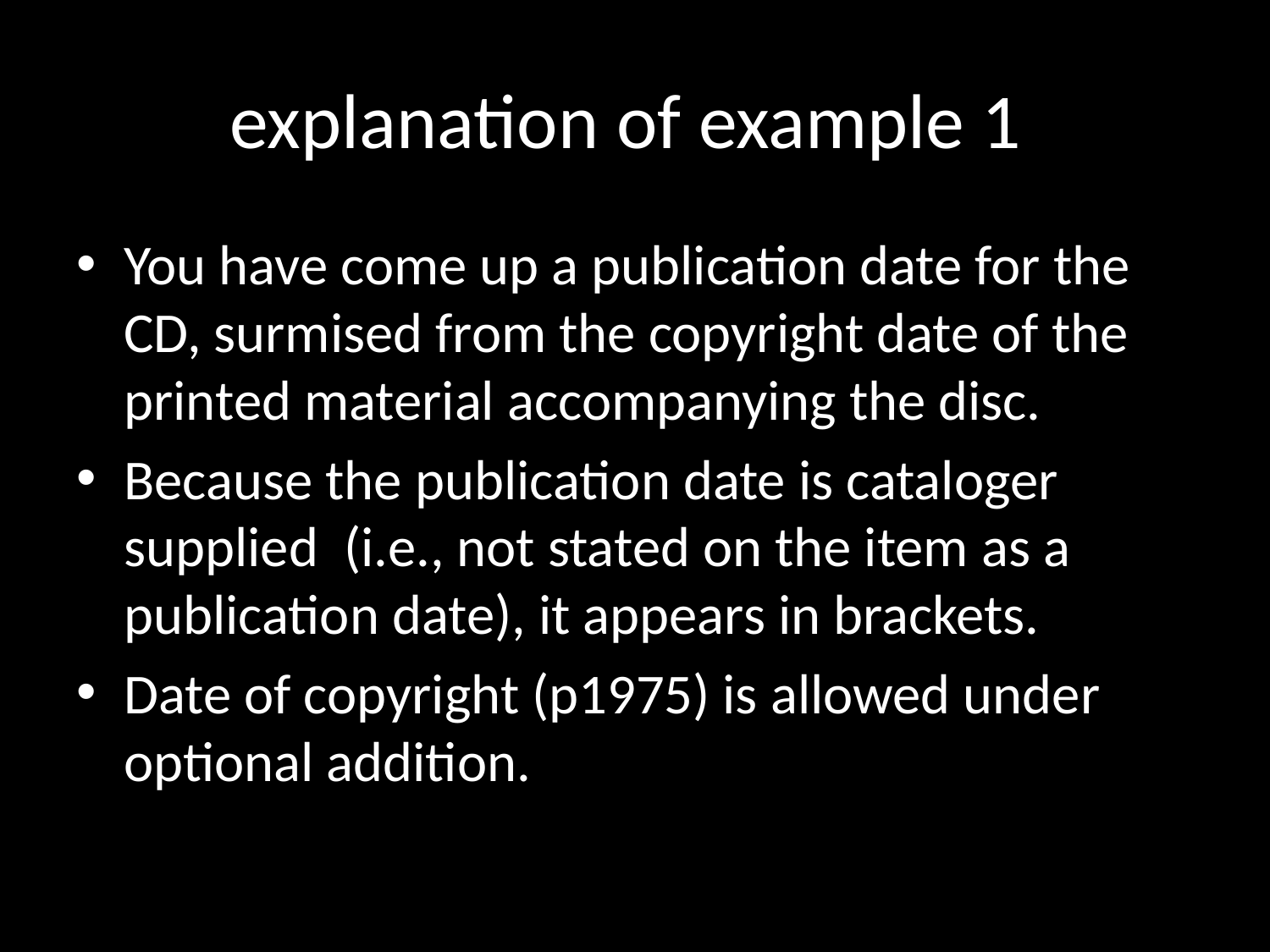

# explanation of example 1
You have come up a publication date for the CD, surmised from the copyright date of the printed material accompanying the disc.
Because the publication date is cataloger supplied  (i.e., not stated on the item as a publication date), it appears in brackets.
Date of copyright (p1975) is allowed under optional addition.